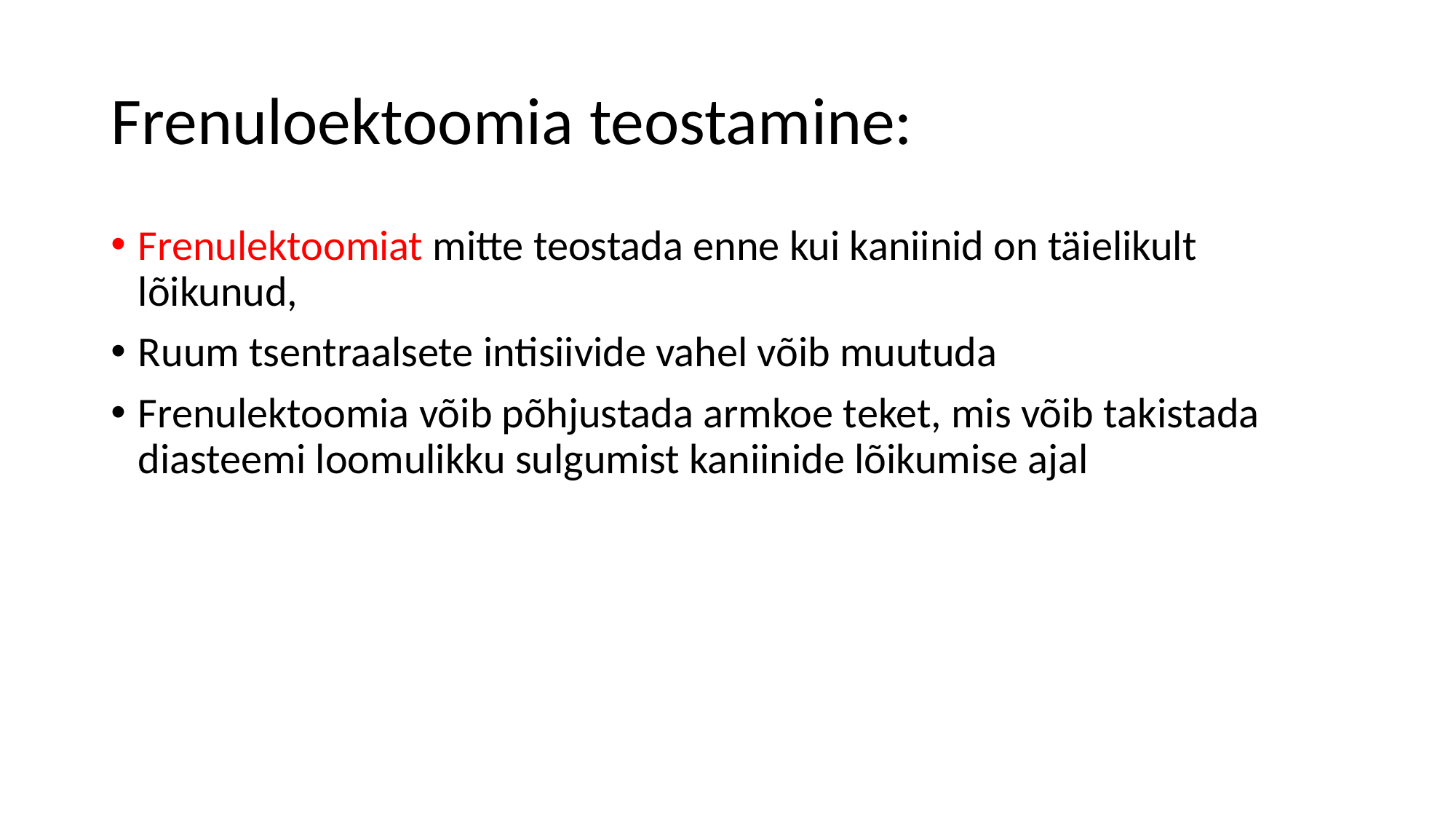

# Frenuloektoomia teostamine:
Frenulektoomiat mitte teostada enne kui kaniinid on täielikult lõikunud,
Ruum tsentraalsete intisiivide vahel võib muutuda
Frenulektoomia võib põhjustada armkoe teket, mis võib takistada diasteemi loomulikku sulgumist kaniinide lõikumise ajal